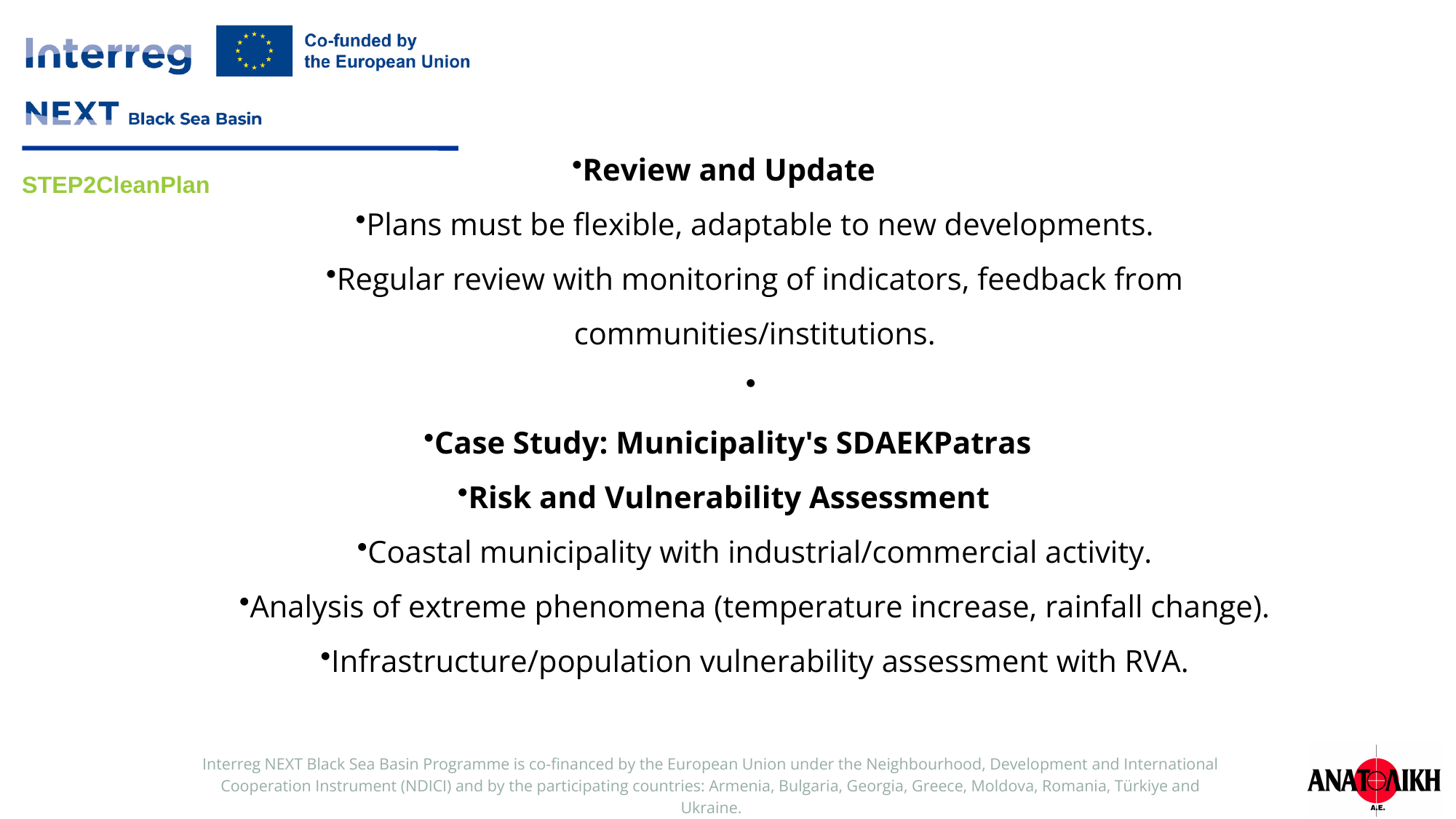

Review and Update
Plans must be flexible, adaptable to new developments.
Regular review with monitoring of indicators, feedback from communities/institutions.

Case Study: Municipality's SDAEKPatras
Risk and Vulnerability Assessment
Coastal municipality with industrial/commercial activity.
Analysis of extreme phenomena (temperature increase, rainfall change).
Infrastructure/population vulnerability assessment with RVA.